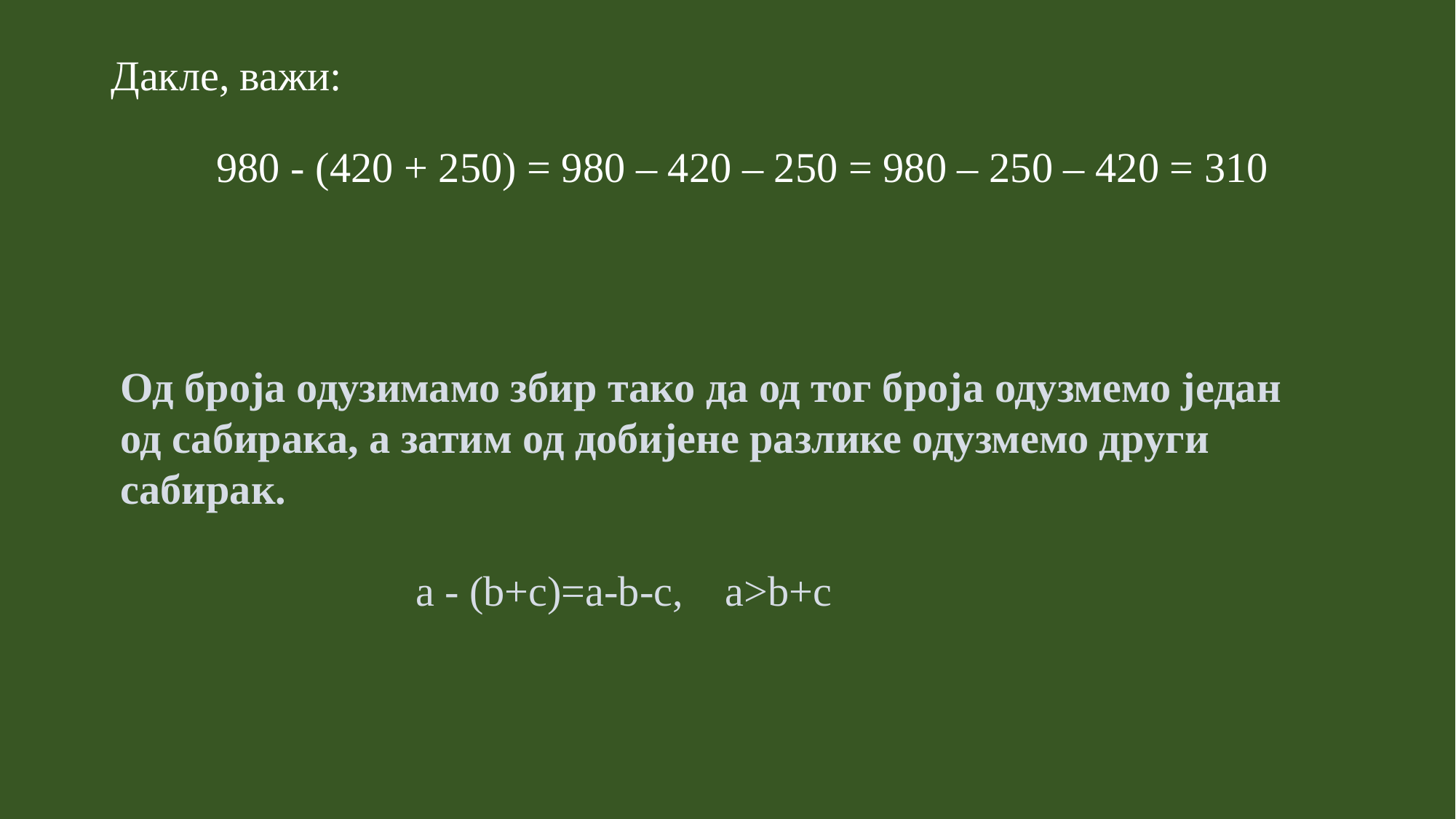

# Дакле, важи: 980 - (420 + 250) = 980 – 420 – 250 = 980 – 250 – 420 = 310

Од броја одузимамо збир тако да од тог броја одузмемо један од сабирака, а затим од добијене разлике одузмемо други сабирак.

                            a - (b+c)=a-b-c,    a>b+c